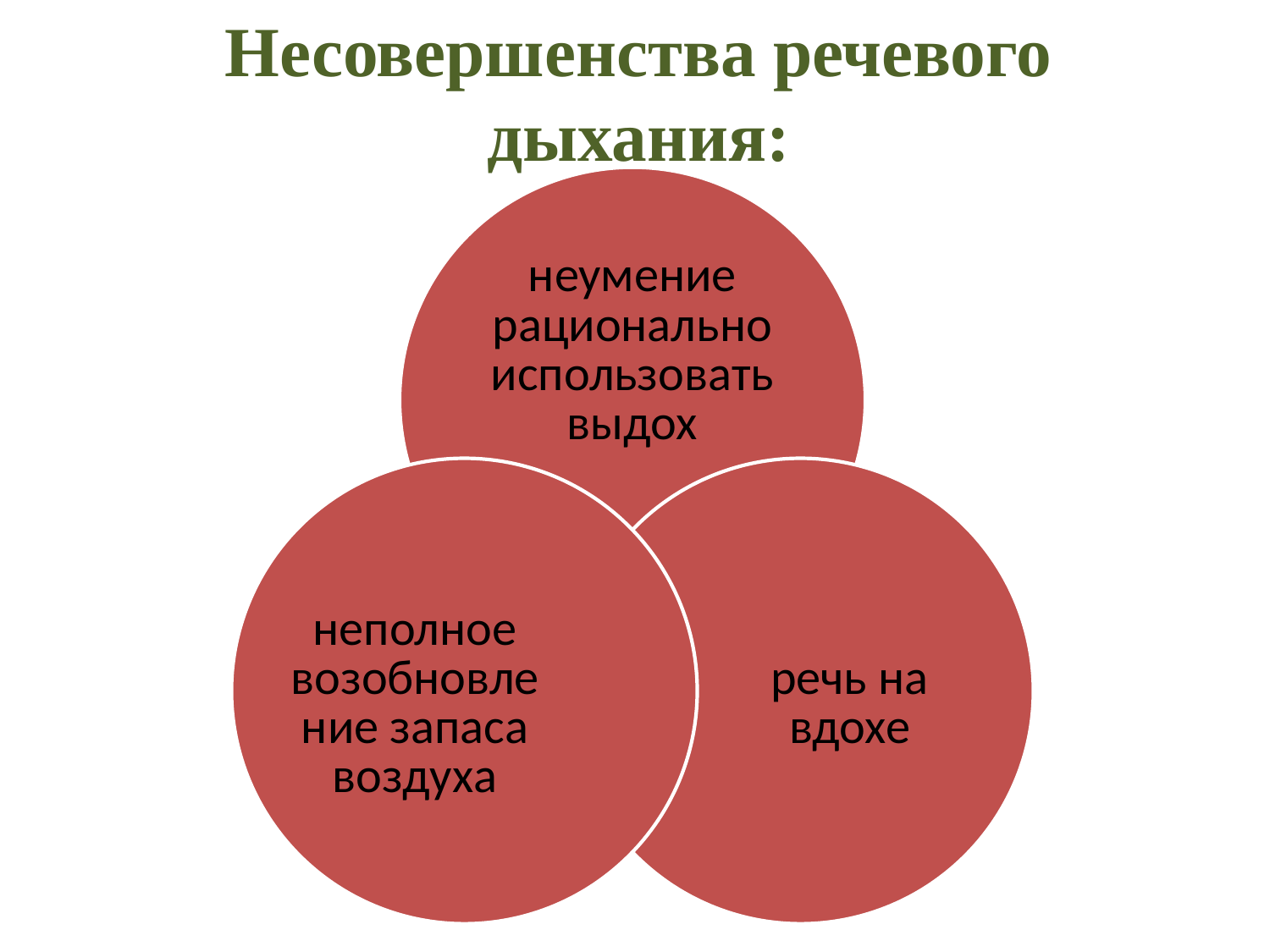

Несовершенства речевого дыхания:
неумение рационально использовать выдох
речь на вдохе
неполное возобновление запаса воздуха